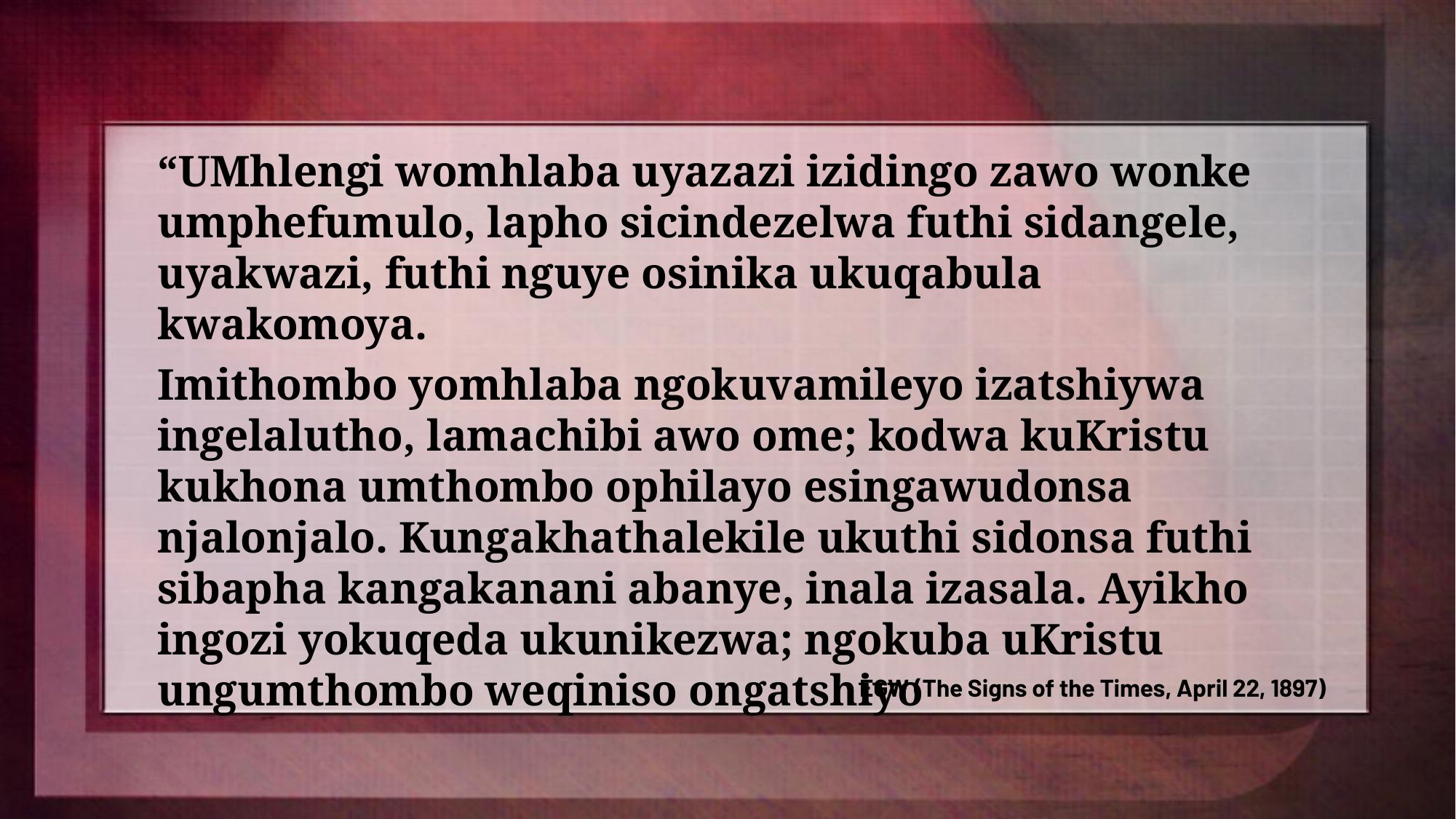

“UMhlengi womhlaba uyazazi izidingo zawo wonke umphefumulo, lapho sicindezelwa futhi sidangele, uyakwazi, futhi nguye osinika ukuqabula kwakomoya.
Imithombo yomhlaba ngokuvamileyo izatshiywa ingelalutho, lamachibi awo ome; kodwa kuKristu kukhona umthombo ophilayo esingawudonsa njalonjalo. Kungakhathalekile ukuthi sidonsa futhi sibapha kangakanani abanye, inala izasala. Ayikho ingozi yokuqeda ukunikezwa; ngokuba uKristu ungumthombo weqiniso ongatshiyo

EGW (The Signs of the Times, April 22, 1897)